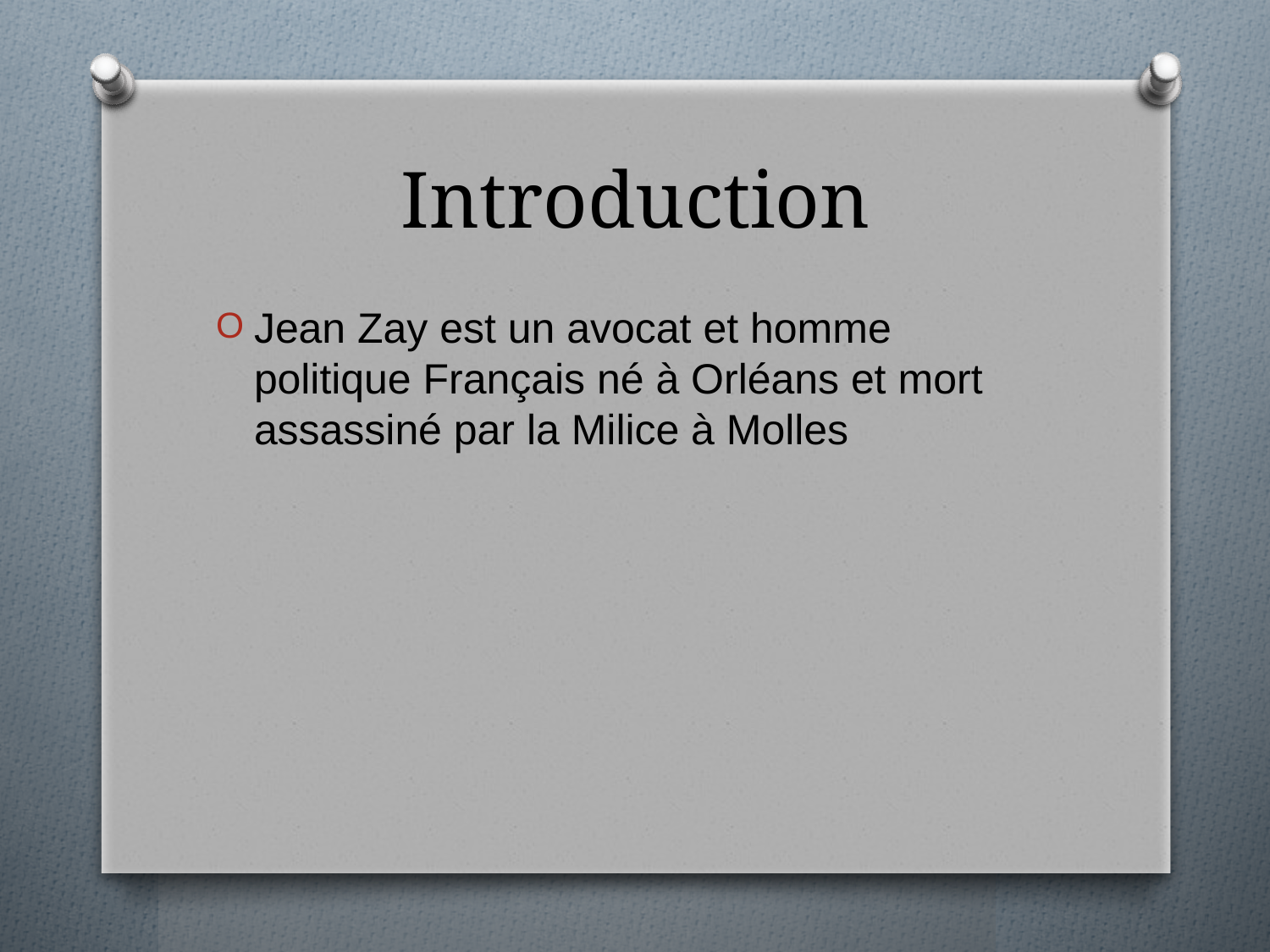

# Introduction
Jean Zay est un avocat et homme politique Français né à Orléans et mort assassiné par la Milice à Molles